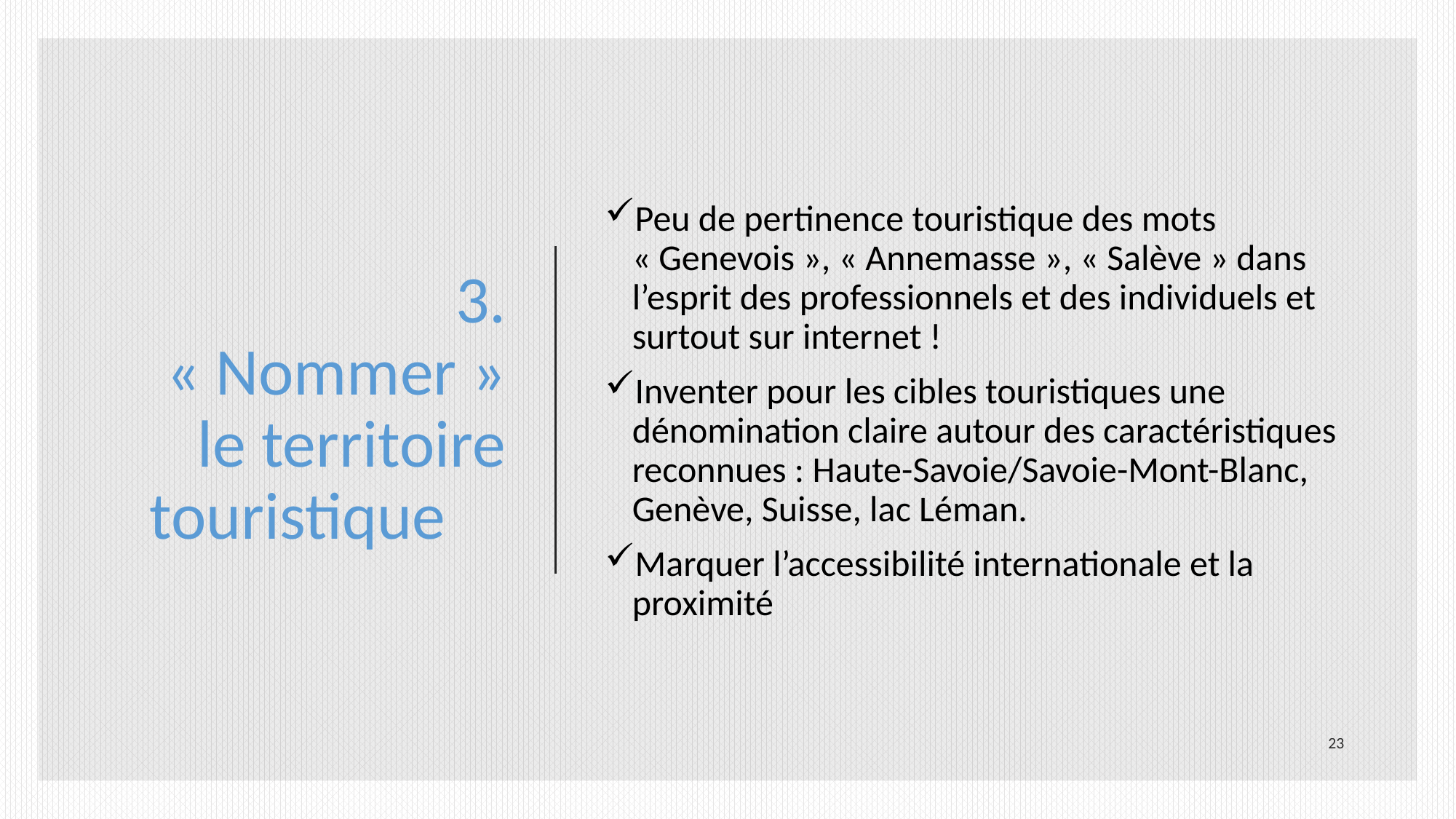

# 3. « Nommer » le territoire touristique

Peu de pertinence touristique des mots « Genevois », « Annemasse », « Salève » dans l’esprit des professionnels et des individuels et surtout sur internet !
Inventer pour les cibles touristiques une dénomination claire autour des caractéristiques reconnues : Haute-Savoie/Savoie-Mont-Blanc, Genève, Suisse, lac Léman.
Marquer l’accessibilité internationale et la proximité

23